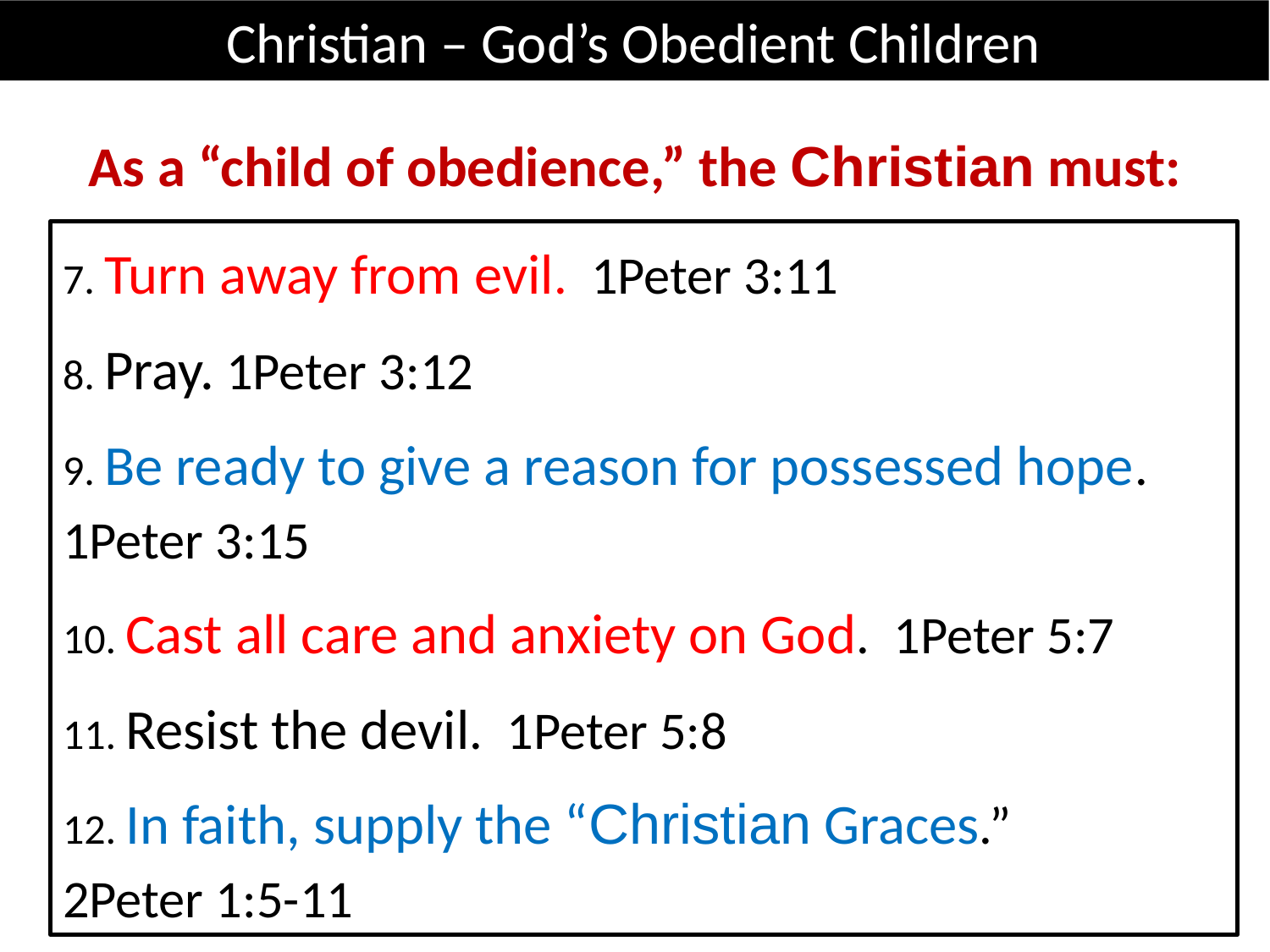

Christian – God’s Obedient Children
As a “child of obedience,” the Christian must:
7. Turn away from evil.  1Peter 3:11
8. Pray. 1Peter 3:12
9. Be ready to give a reason for possessed hope. 1Peter 3:15
10. Cast all care and anxiety on God.  1Peter 5:7
11. Resist the devil.  1Peter 5:8
12. In faith, supply the “Christian Graces.”           2Peter 1:5-11